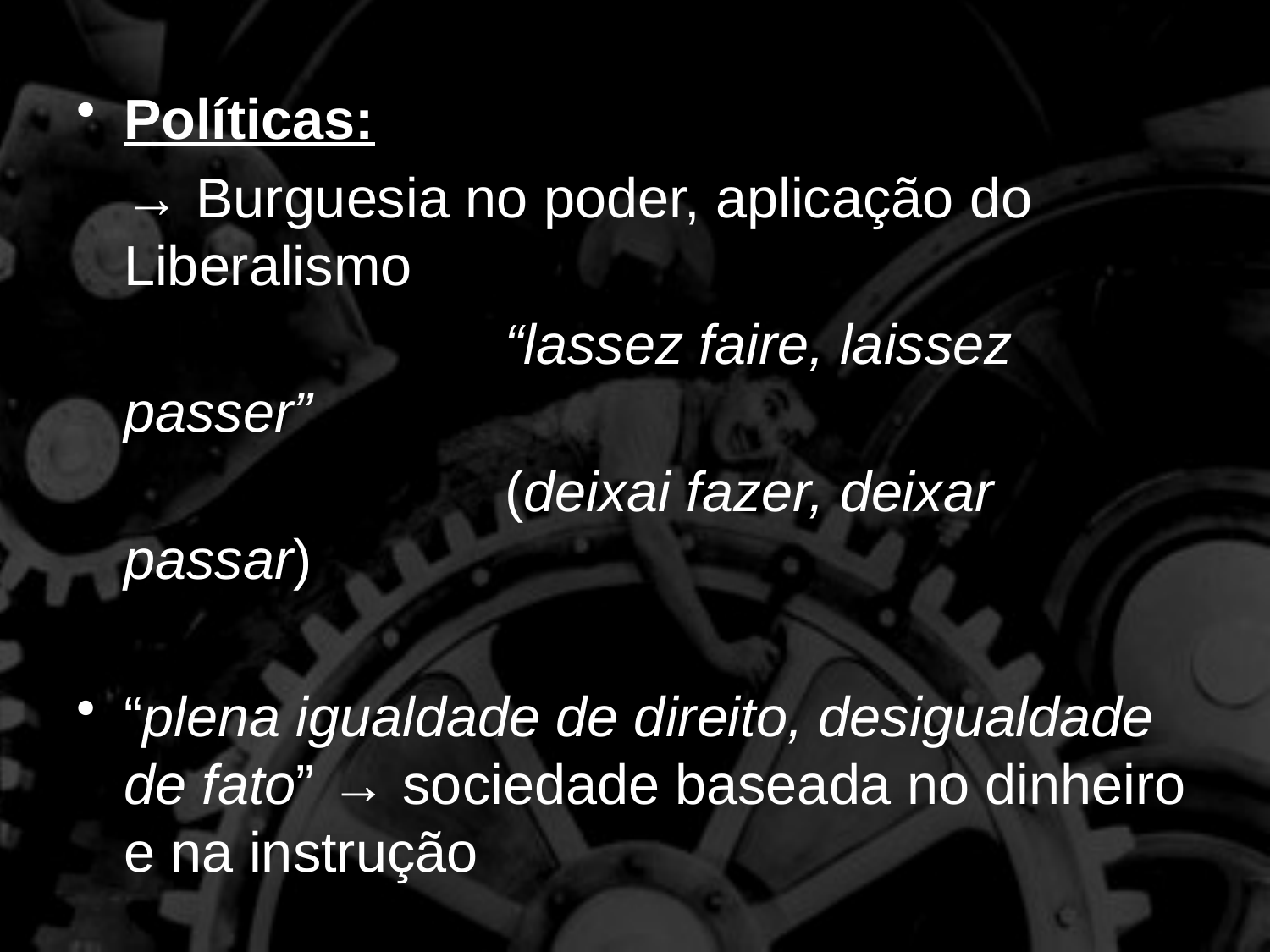

Políticas:
	→ Burguesia no poder, aplicação do Liberalismo
				“lassez faire, laissez passer”
				(deixai fazer, deixar passar)

“plena igualdade de direito, desigualdade de fato” → sociedade baseada no dinheiro e na instrução